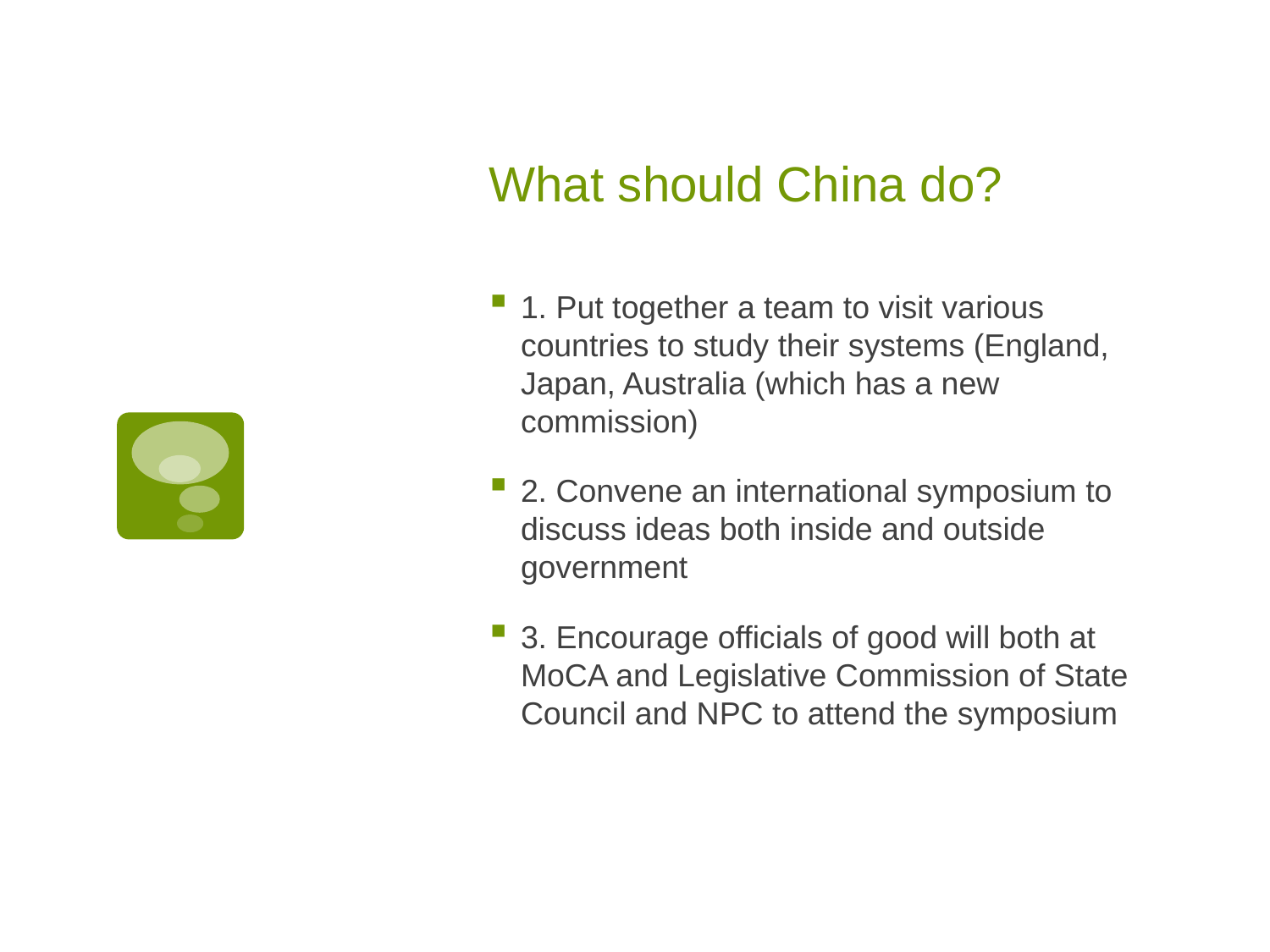

# What should China do?
1. Put together a team to visit various countries to study their systems (England, Japan, Australia (which has a new commission)
2. Convene an international symposium to discuss ideas both inside and outside government
3. Encourage officials of good will both at MoCA and Legislative Commission of State Council and NPC to attend the symposium